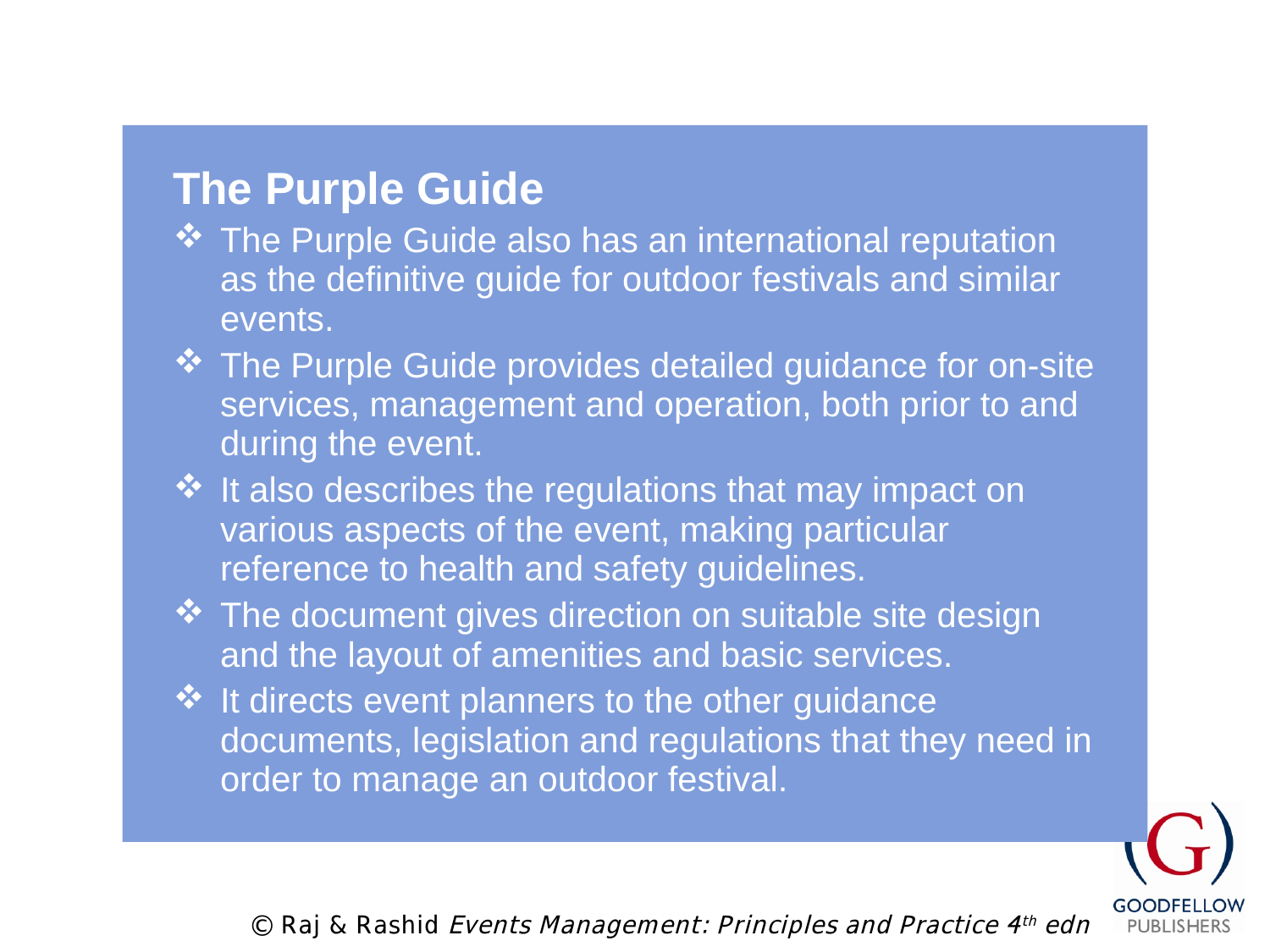

The Purple Guide
The Purple Guide also has an international reputation as the definitive guide for outdoor festivals and similar events.
The Purple Guide provides detailed guidance for on-site services, management and operation, both prior to and during the event.
It also describes the regulations that may impact on various aspects of the event, making particular reference to health and safety guidelines.
The document gives direction on suitable site design and the layout of amenities and basic services.
It directs event planners to the other guidance documents, legislation and regulations that they need in order to manage an outdoor festival.